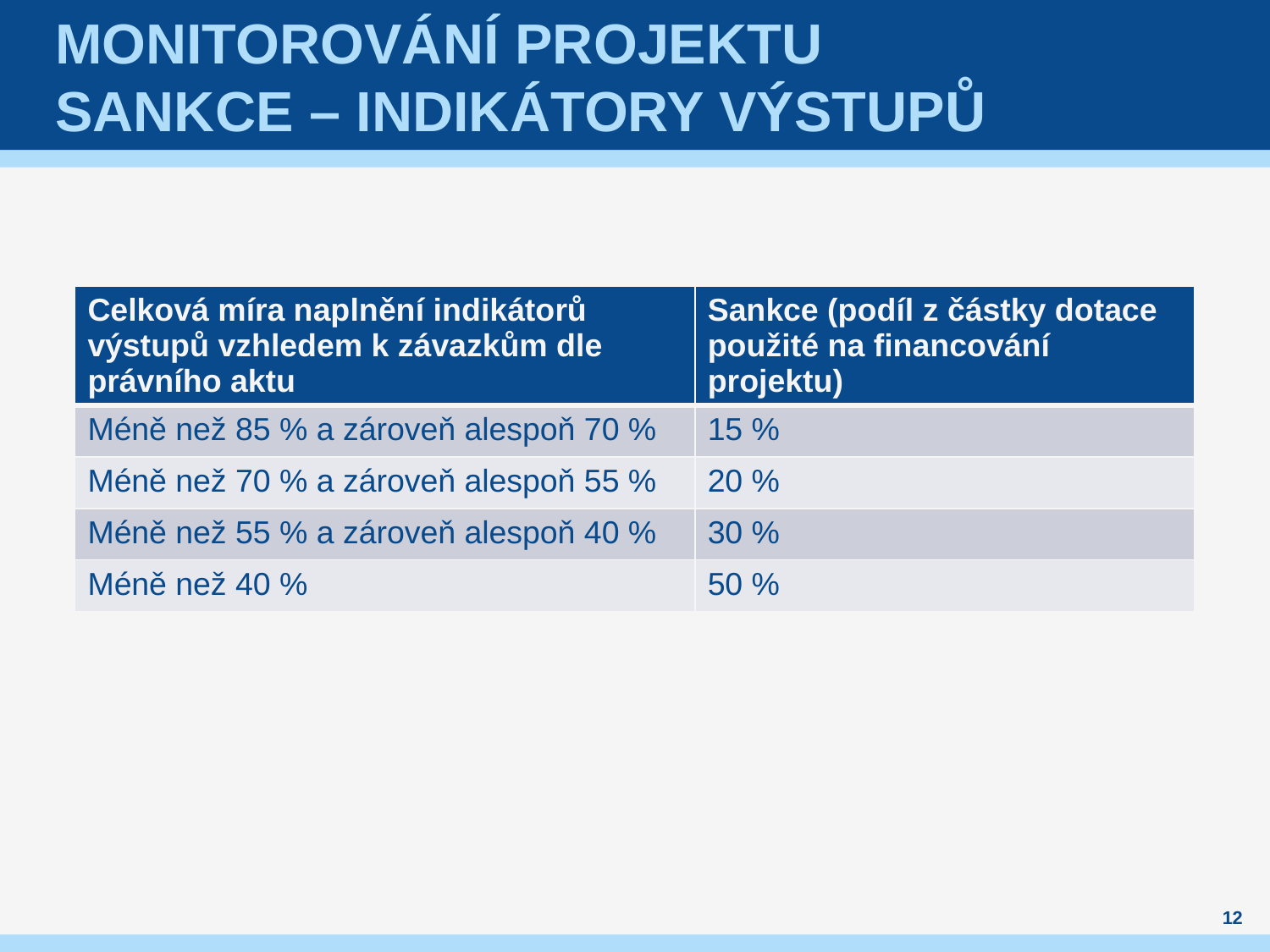

# Monitorování projektu sankce – indikátory výstupů
| Celková míra naplnění indikátorů výstupů vzhledem k závazkům dle právního aktu | Sankce (podíl z částky dotace použité na financování projektu) |
| --- | --- |
| Méně než 85 % a zároveň alespoň 70 % | 15 % |
| Méně než 70 % a zároveň alespoň 55 % | 20 % |
| Méně než 55 % a zároveň alespoň 40 % | 30 % |
| Méně než 40 % | 50 % |

12